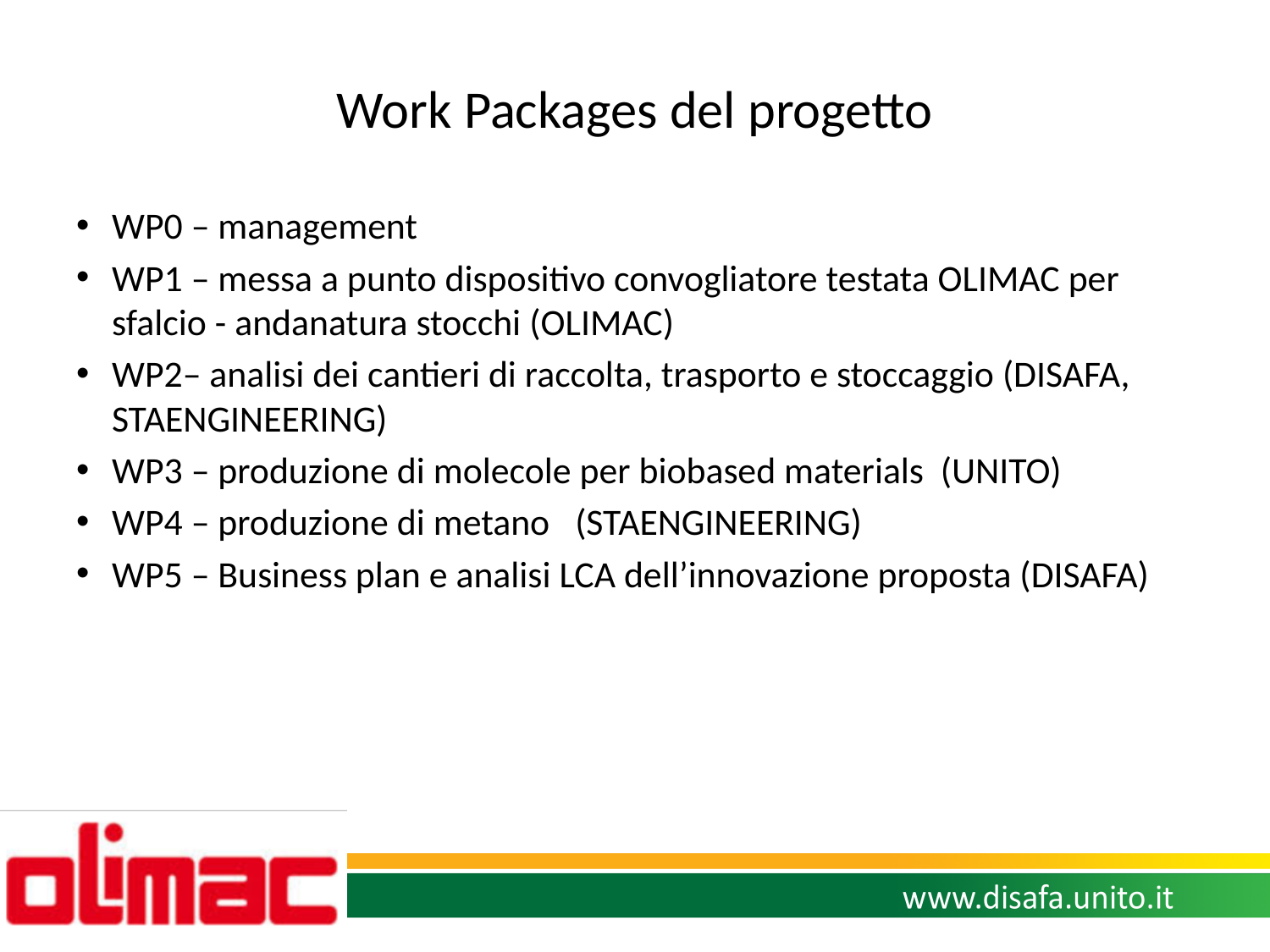

# Work Packages del progetto
WP0 – management
WP1 – messa a punto dispositivo convogliatore testata OLIMAC per sfalcio - andanatura stocchi (OLIMAC)
WP2– analisi dei cantieri di raccolta, trasporto e stoccaggio (DISAFA, STAENGINEERING)
WP3 – produzione di molecole per biobased materials  (UNITO)
WP4 – produzione di metano   (STAENGINEERING)
WP5 – Business plan e analisi LCA dell’innovazione proposta (DISAFA)